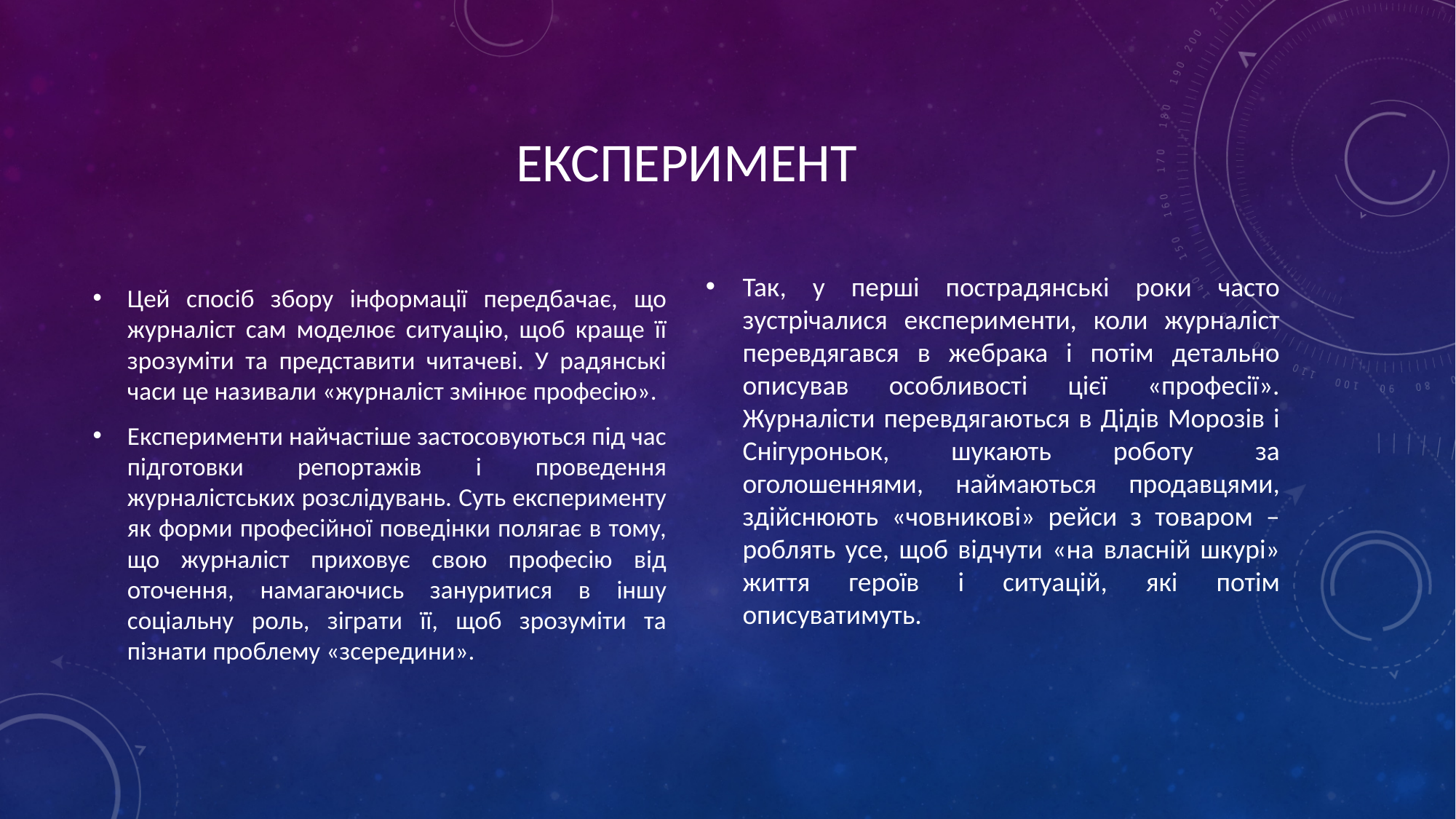

# Експеримент
Цей спосіб збору інформації передбачає, що журналіст сам моделює ситуацію, щоб краще її зрозуміти та представити читачеві. У радянські часи це називали «журналіст змінює професію».
Експерименти найчастіше застосовуються під час підготовки репортажів і проведення журналістських розслідувань. Суть експерименту як форми професійної поведінки полягає в тому, що журналіст приховує свою професію від оточення, намагаючись зануритися в іншу соціальну роль, зіграти її, щоб зрозуміти та пізнати проблему «зсередини».
Так, у перші пострадянські роки часто зустрічалися експерименти, коли журналіст перевдягався в жебрака і потім детально описував особливості цієї «професії». Журналісти перевдягаються в Дідів Морозів і Снігуроньок, шукають роботу за оголошеннями, наймаються продавцями, здійснюють «човникові» рейси з товаром – роблять усе, щоб відчути «на власній шкурі» життя героїв і ситуацій, які потім описуватимуть.